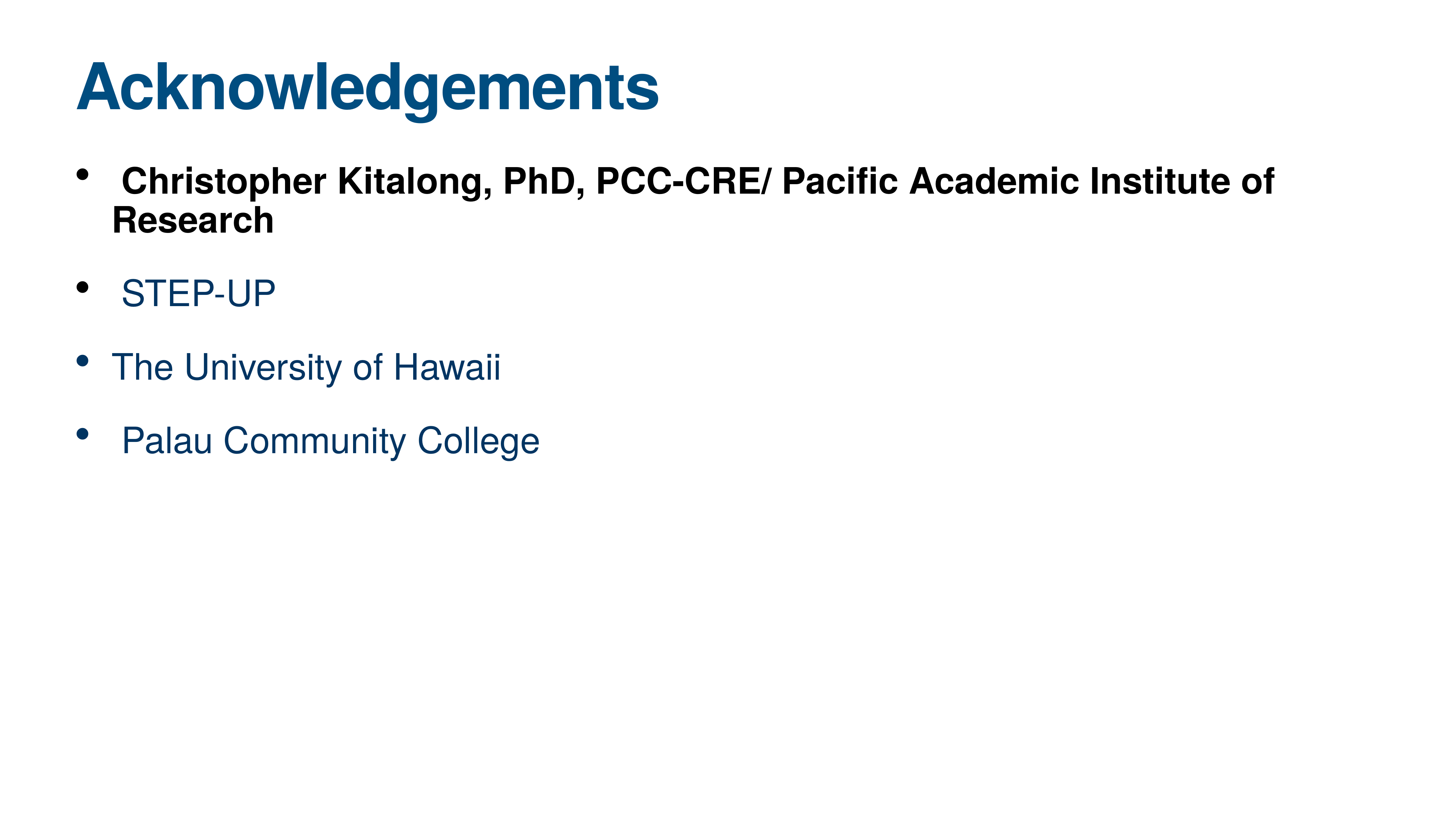

# Acknowledgements
 Christopher Kitalong, PhD, PCC-CRE/ Pacific Academic Institute of Research
 STEP-UP
The University of Hawaii
 Palau Community College